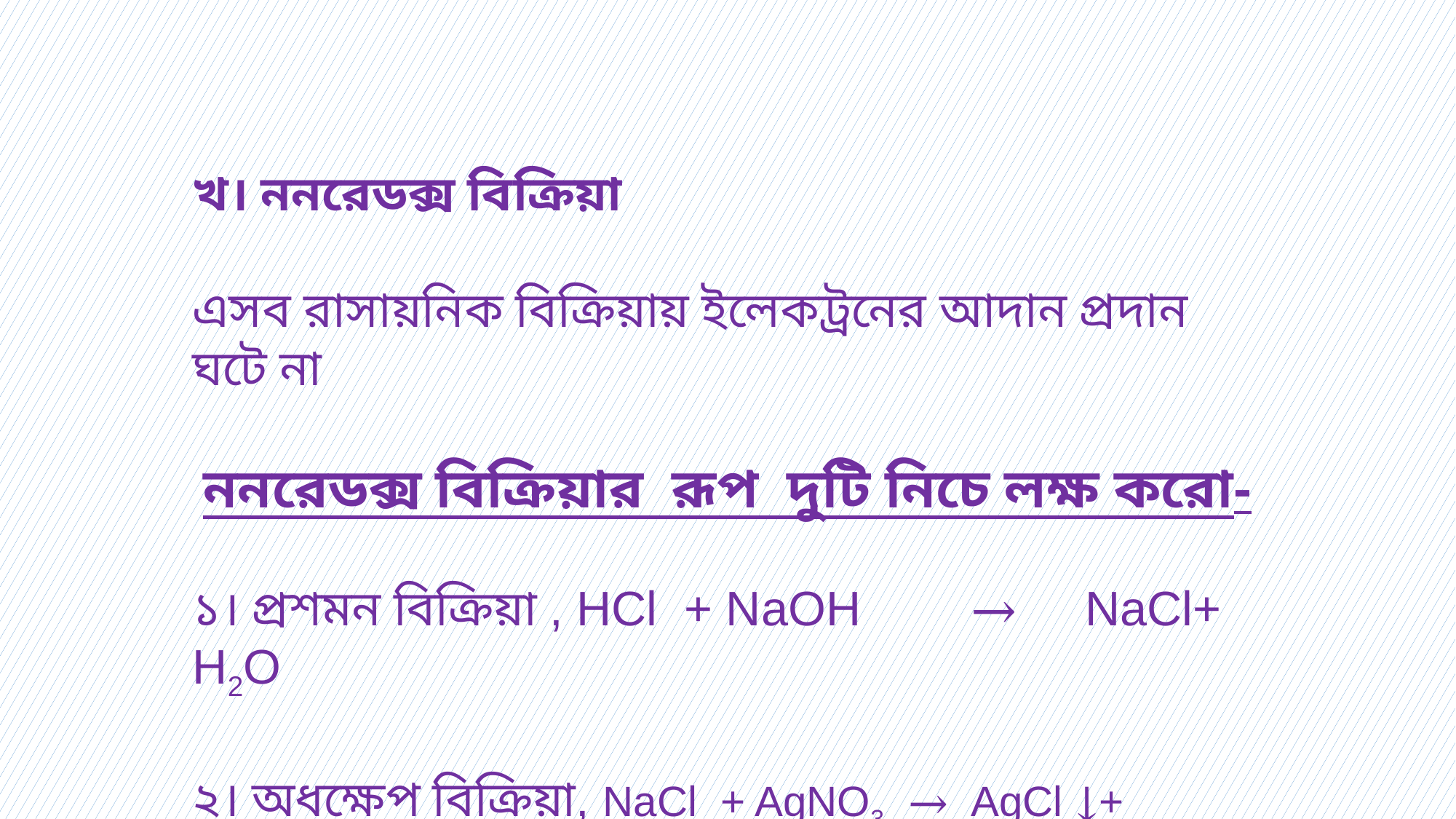

খ। ননরেডক্স বিক্রিয়া

এসব রাসায়নিক বিক্রিয়ায় ইলেকট্রনের আদান প্রদান ঘটে না

ননরেডক্স বিক্রিয়ার  রূপ  দুটি নিচে লক্ষ করো-

১। প্রশমন বিক্রিয়া , HCl  + NaOH	 →     NaCl+ H2O

২। অধক্ষেপ বিক্রিয়া, NaCl  + AgNO3  →  AgCl ↓+ NaNO3